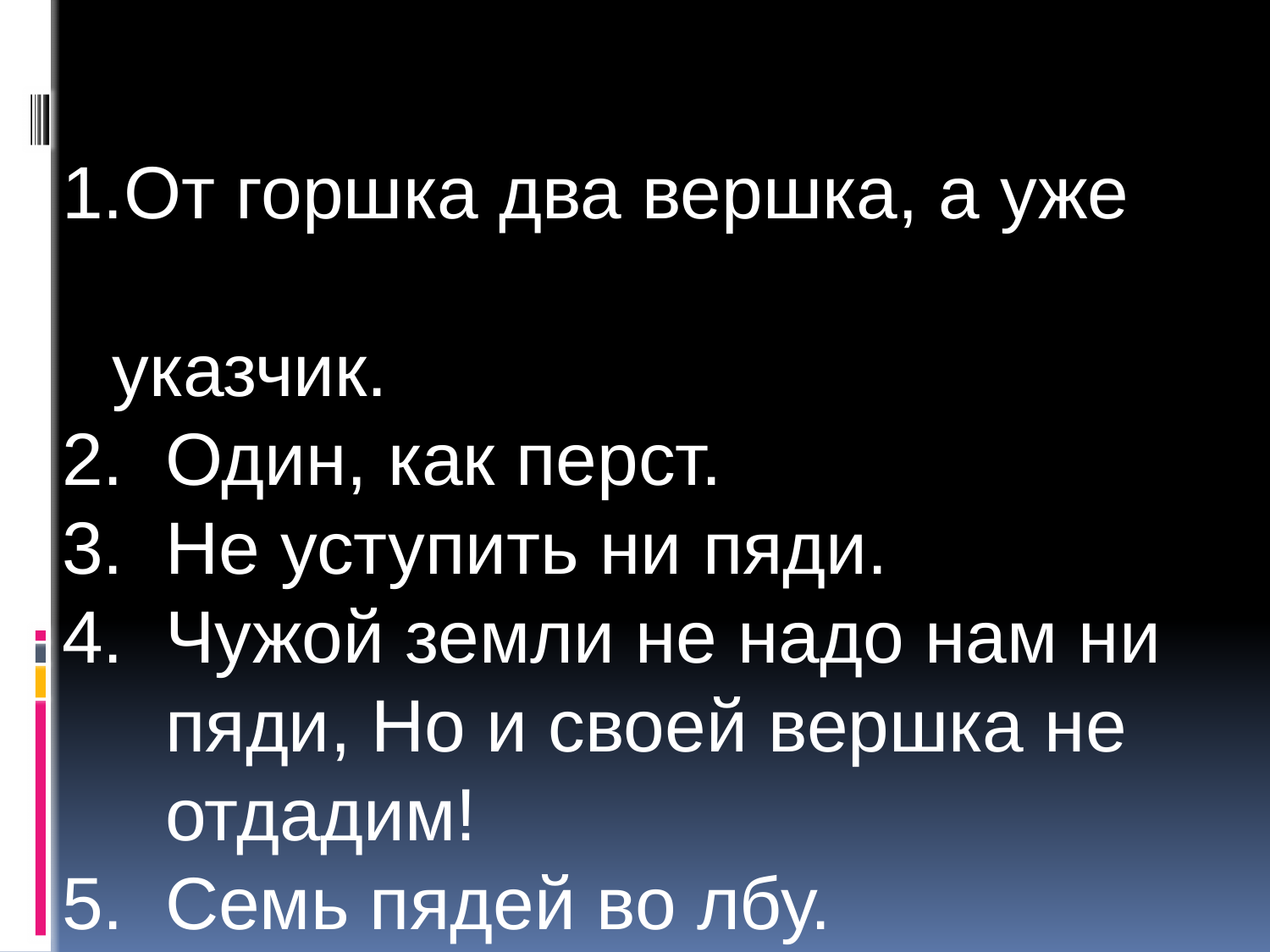

От горшка два вершка, а уже 									указчик.
Один, как перст.
Не уступить ни пяди.
Чужой земли не надо нам ни пяди, Но и своей вершка не отдадим!
Семь пядей во лбу.